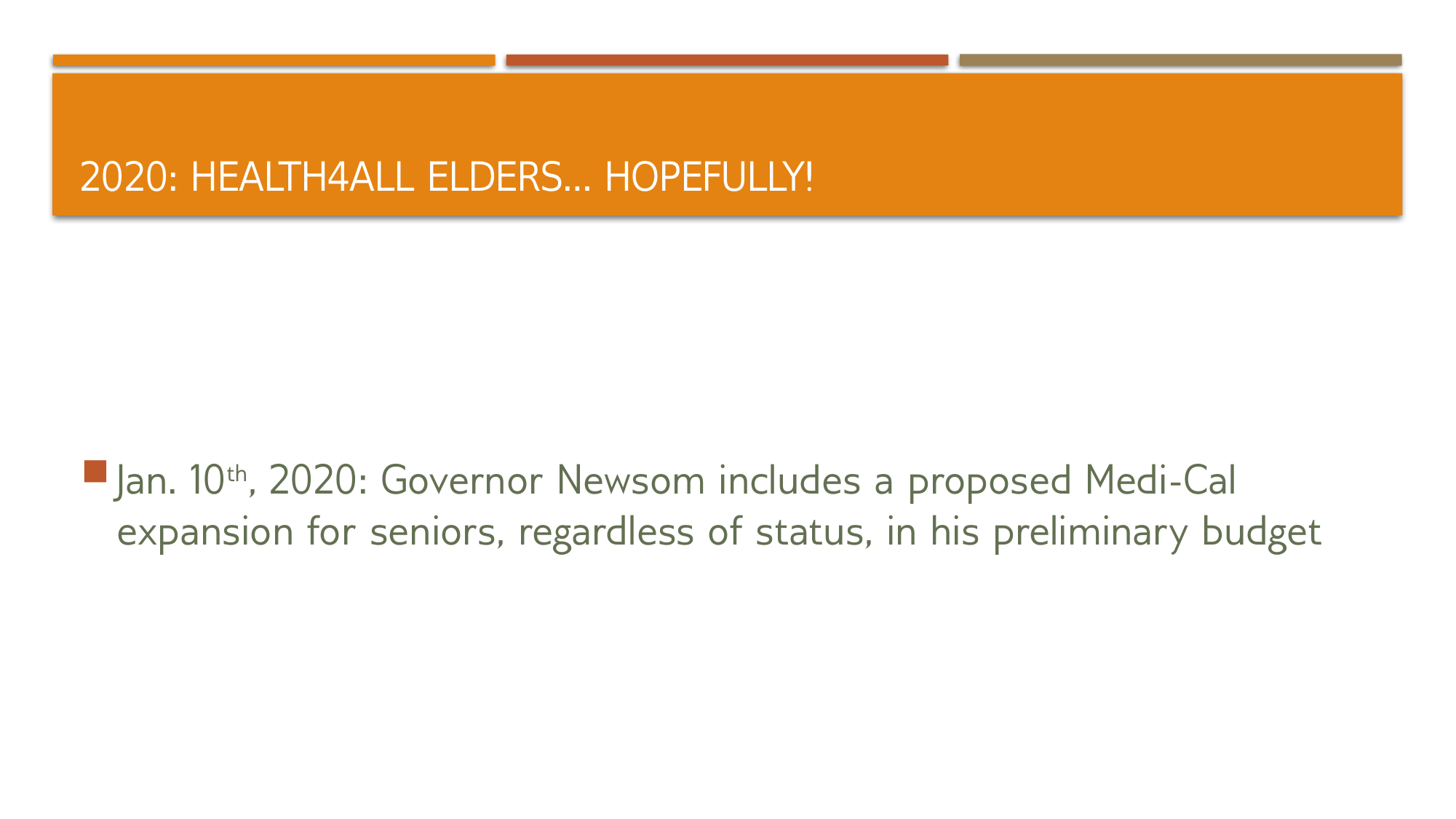

# 2020: Health4All Elders… hopefully!
Jan. 10th, 2020: Governor Newsom includes a proposed Medi-Cal expansion for seniors, regardless of status, in his preliminary budget